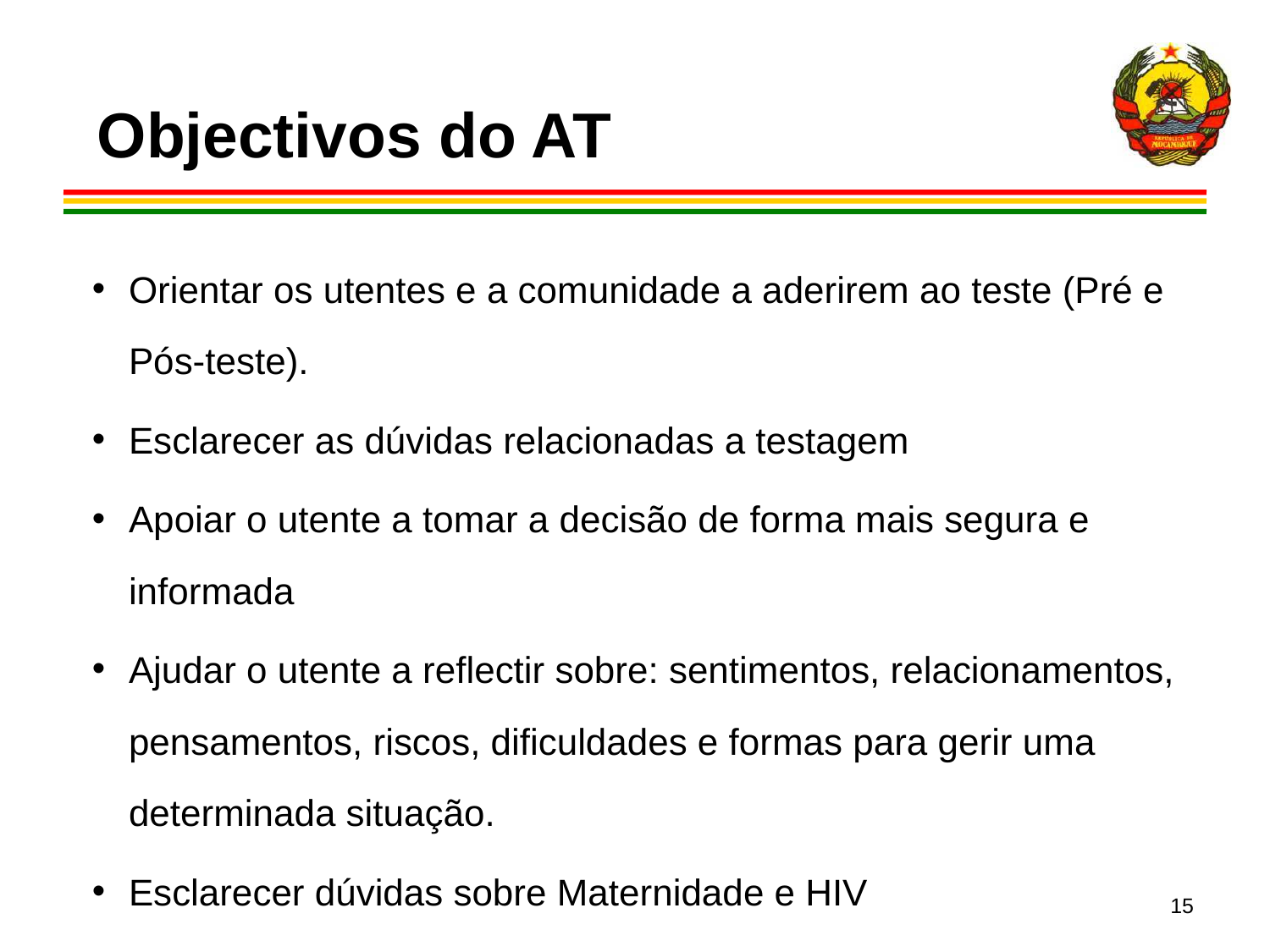

# Objectivos do AT
Orientar os utentes e a comunidade a aderirem ao teste (Pré e Pós-teste).
Esclarecer as dúvidas relacionadas a testagem
Apoiar o utente a tomar a decisão de forma mais segura e informada
Ajudar o utente a reflectir sobre: sentimentos, relacionamentos, pensamentos, riscos, dificuldades e formas para gerir uma determinada situação.
Esclarecer dúvidas sobre Maternidade e HIV